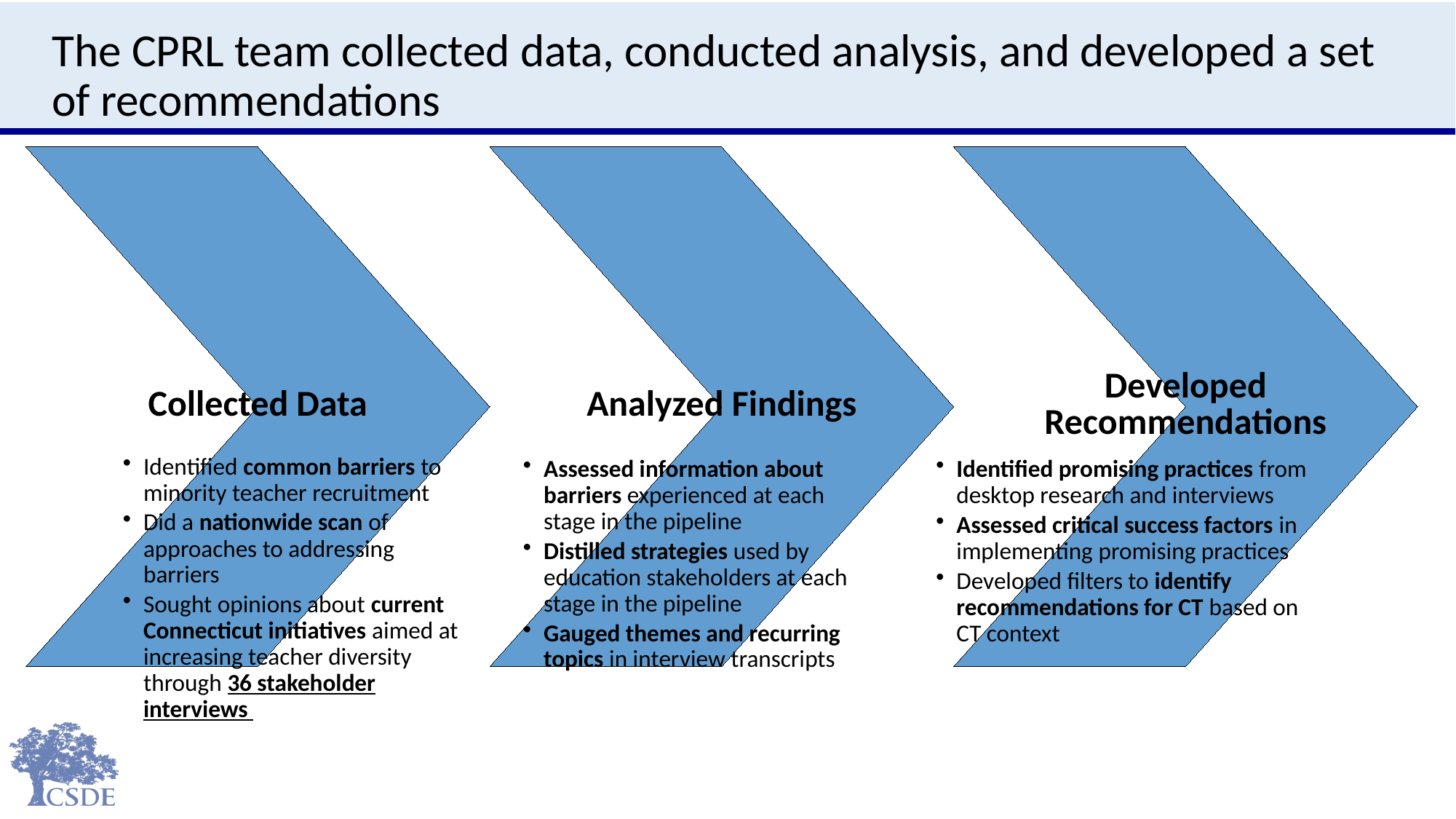

# The CPRL team collected data, conducted analysis, and developed a set of recommendations
Collected Data
Analyzed Findings
Developed Recommendations

Identified common barriers to minority teacher recruitment
Did a nationwide scan of approaches to addressing barriers
Sought opinions about current Connecticut initiatives aimed at increasing teacher diversity through 36 stakeholder interviews

Assessed information about barriers experienced at each stage in the pipeline
Distilled strategies used by education stakeholders at each stage in the pipeline
Gauged themes and recurring topics in interview transcripts

Identified promising practices from desktop research and interviews
Assessed critical success factors in implementing promising practices
Developed filters to identify recommendations for CT based on CT context